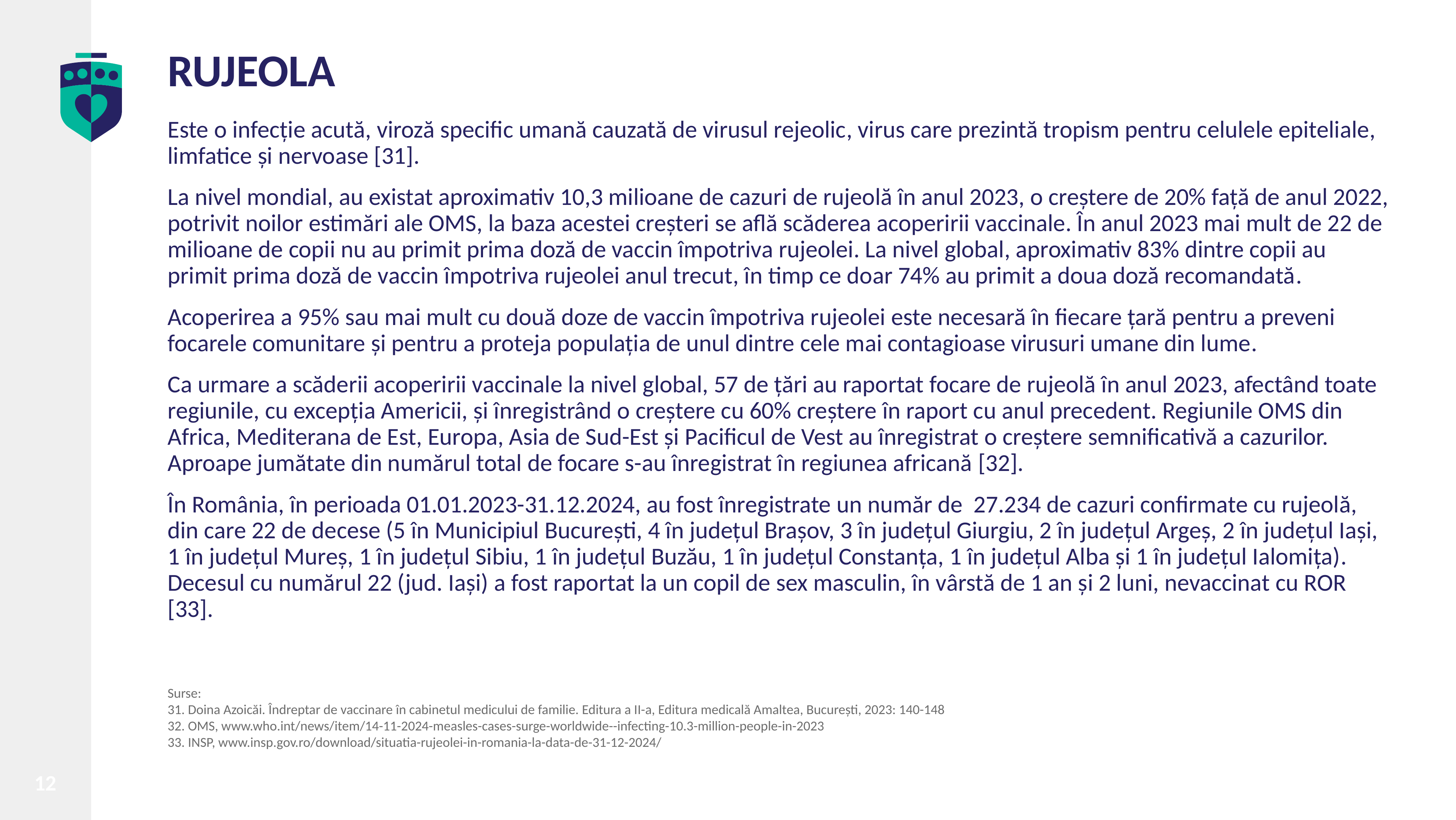

# RUJEOLA
Este o infecție acută, viroză specific umană cauzată de virusul rejeolic, virus care prezintă tropism pentru celulele epiteliale, limfatice și nervoase [31].
La nivel mondial, au existat aproximativ 10,3 milioane de cazuri de rujeolă în anul 2023, o creștere de 20% față de anul 2022, potrivit noilor estimări ale OMS, la baza acestei creșteri se află scăderea acoperirii vaccinale. În anul 2023 mai mult de 22 de milioane de copii nu au primit prima doză de vaccin împotriva rujeolei. La nivel global, aproximativ 83% dintre copii au primit prima doză de vaccin împotriva rujeolei anul trecut, în timp ce doar 74% au primit a doua doză recomandată.
Acoperirea a 95% sau mai mult cu două doze de vaccin împotriva rujeolei este necesară în fiecare țară pentru a preveni focarele comunitare și pentru a proteja populația de unul dintre cele mai contagioase virusuri umane din lume.
Ca urmare a scăderii acoperirii vaccinale la nivel global, 57 de țări au raportat focare de rujeolă în anul 2023, afectând toate regiunile, cu excepția Americii, și înregistrând o creștere cu 60% creștere în raport cu anul precedent. Regiunile OMS din Africa, Mediterana de Est, Europa, Asia de Sud-Est și Pacificul de Vest au înregistrat o creștere semnificativă a cazurilor. Aproape jumătate din numărul total de focare s-au înregistrat în regiunea africană [32].
În România, în perioada 01.01.2023-31.12.2024, au fost înregistrate un număr de  27.234 de cazuri confirmate cu rujeolă, din care 22 de decese (5 în Municipiul București, 4 în județul Brașov, 3 în județul Giurgiu, 2 în județul Argeș, 2 în județul Iași, 1 în județul Mureș, 1 în județul Sibiu, 1 în județul Buzău, 1 în județul Constanța, 1 în județul Alba și 1 în județul Ialomița). Decesul cu numărul 22 (jud. Iași) a fost raportat la un copil de sex masculin, în vârstă de 1 an și 2 luni, nevaccinat cu ROR [33].
Surse:
31. Doina Azoicăi. Îndreptar de vaccinare în cabinetul medicului de familie. Editura a II-a, Editura medicală Amaltea, București, 2023: 140-148
32. OMS, www.who.int/news/item/14-11-2024-measles-cases-surge-worldwide--infecting-10.3-million-people-in-2023
33. INSP, www.insp.gov.ro/download/situatia-rujeolei-in-romania-la-data-de-31-12-2024/
12